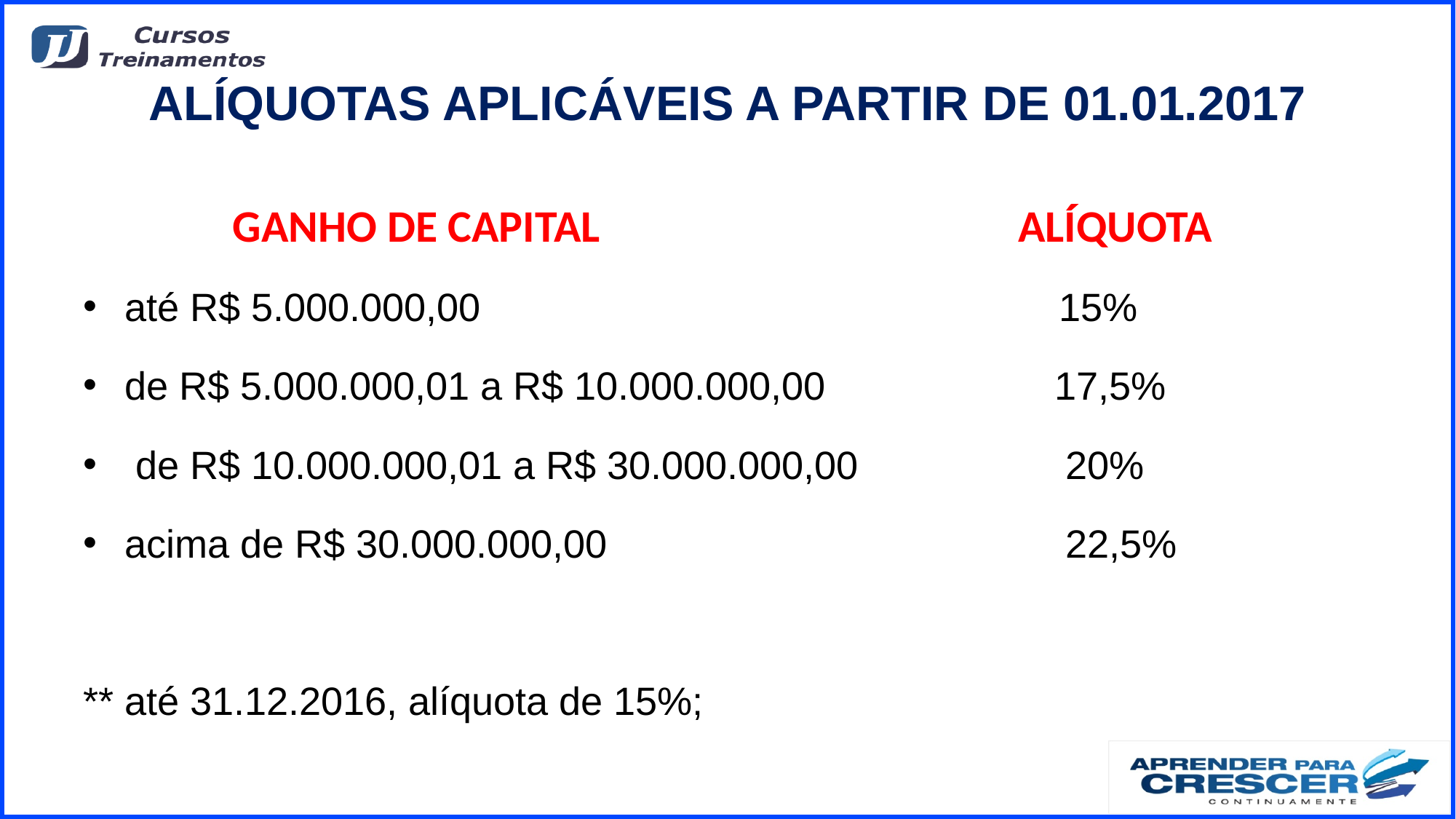

# ALÍQUOTAS APLICÁVEIS A PARTIR DE 01.01.2017
GANHO DE CAPITAL                                         ALÍQUOTA
até R$ 5.000.000,00                                                     15%
de R$ 5.000.000,01 a R$ 10.000.000,00                     17,5%
 de R$ 10.000.000,01 a R$ 30.000.000,00                   20%
acima de R$ 30.000.000,00                                          22,5%

** até 31.12.2016, alíquota de 15%;